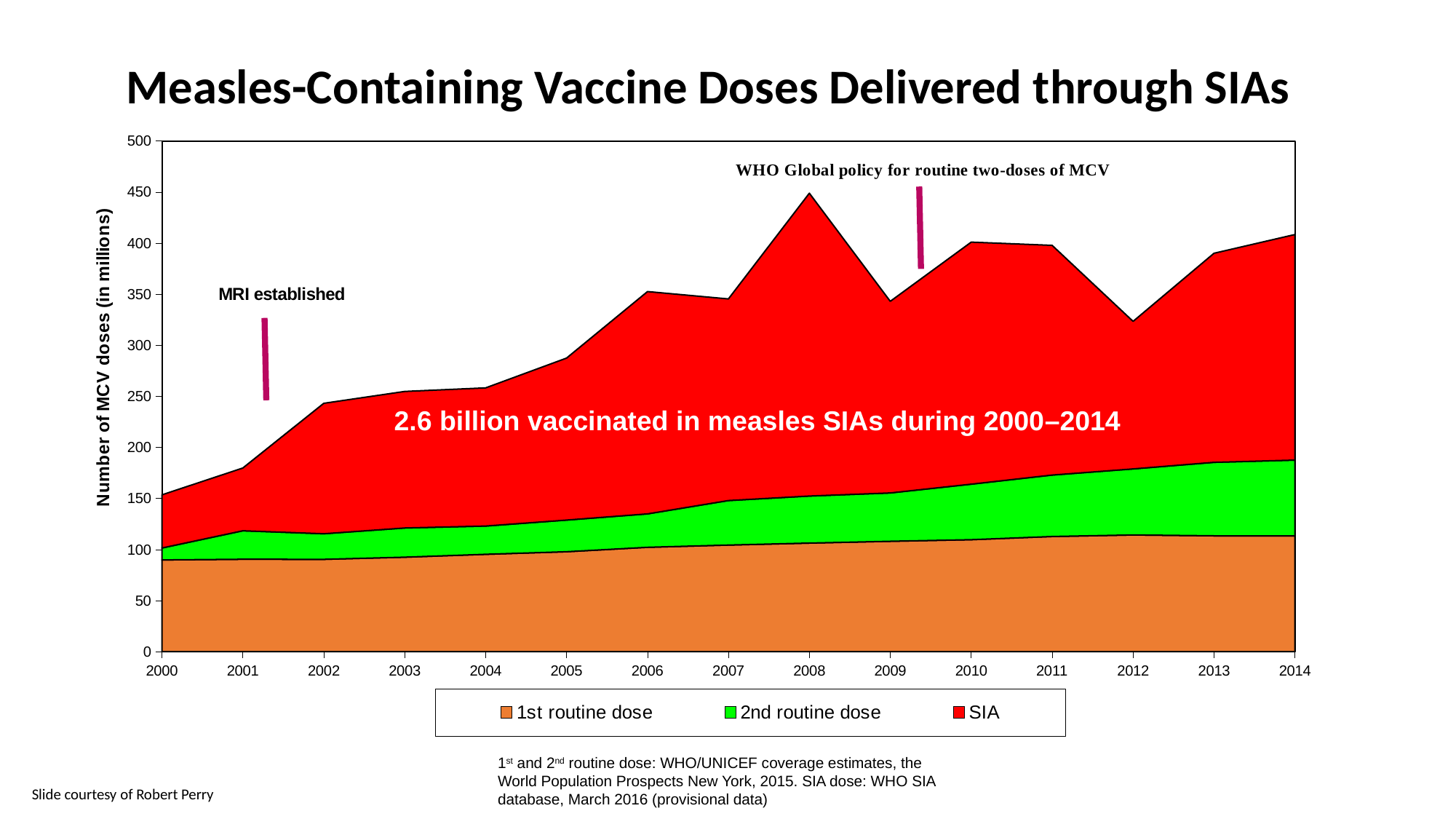

# Measles-Containing Vaccine Doses Delivered through SIAs

### Chart

| Category | 1st routine dose | 2nd routine dose | SIA |
|---|---|---|---|
| 2000 | 89.815373 | 11.630724 | 52.101964 |
| 2001 | 90.464144 | 27.888242 | 61.426945 |
| 2002 | 90.376774 | 25.037887 | 127.772397 |
| 2003 | 92.480693 | 28.581112 | 133.74026 |
| 2004 | 95.326625 | 27.662546 | 135.284697 |
| 2005 | 97.848753 | 30.983257 | 158.640463 |
| 2006 | 102.185844 | 32.714082 | 217.691122 |
| 2007 | 104.363086 | 43.566822 | 197.433141 |
| 2008 | 106.32075 | 46.022245 | 296.553523 |
| 2009 | 108.073121 | 47.300926 | 187.656134 |
| 2010 | 109.627096 | 54.32599675 | 237.038377 |
| 2011 | 112.759765 | 60.129497 | 224.938781 |
| 2012 | 114.242837 | 64.662794 | 144.516112 |
| 2013 | 113.433576 | 71.912435 | 204.718027 |
| 2014 | 113.273206 | 74.28071 | 220.889806 |

2.6 billion vaccinated in measles SIAs during 2000–2014
1st and 2nd routine dose: WHO/UNICEF coverage estimates, the World Population Prospects New York, 2015. SIA dose: WHO SIA database, March 2016 (provisional data)
Slide courtesy of Robert Perry